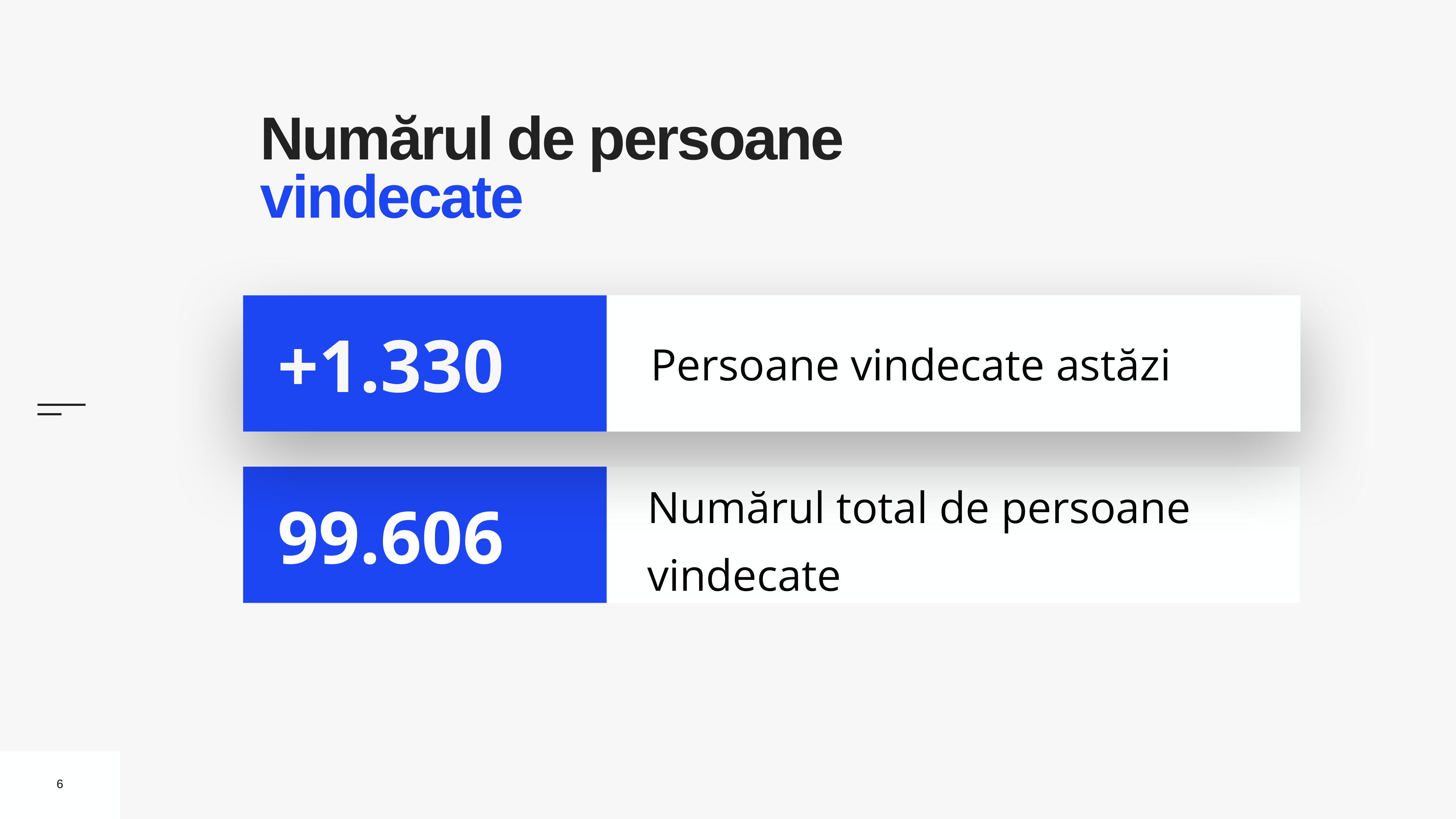

# Numărul de persoane vindecate

Persoane vindecate astăzi

+1.330

Numărul total de persoane vindecate

99.606
6
6